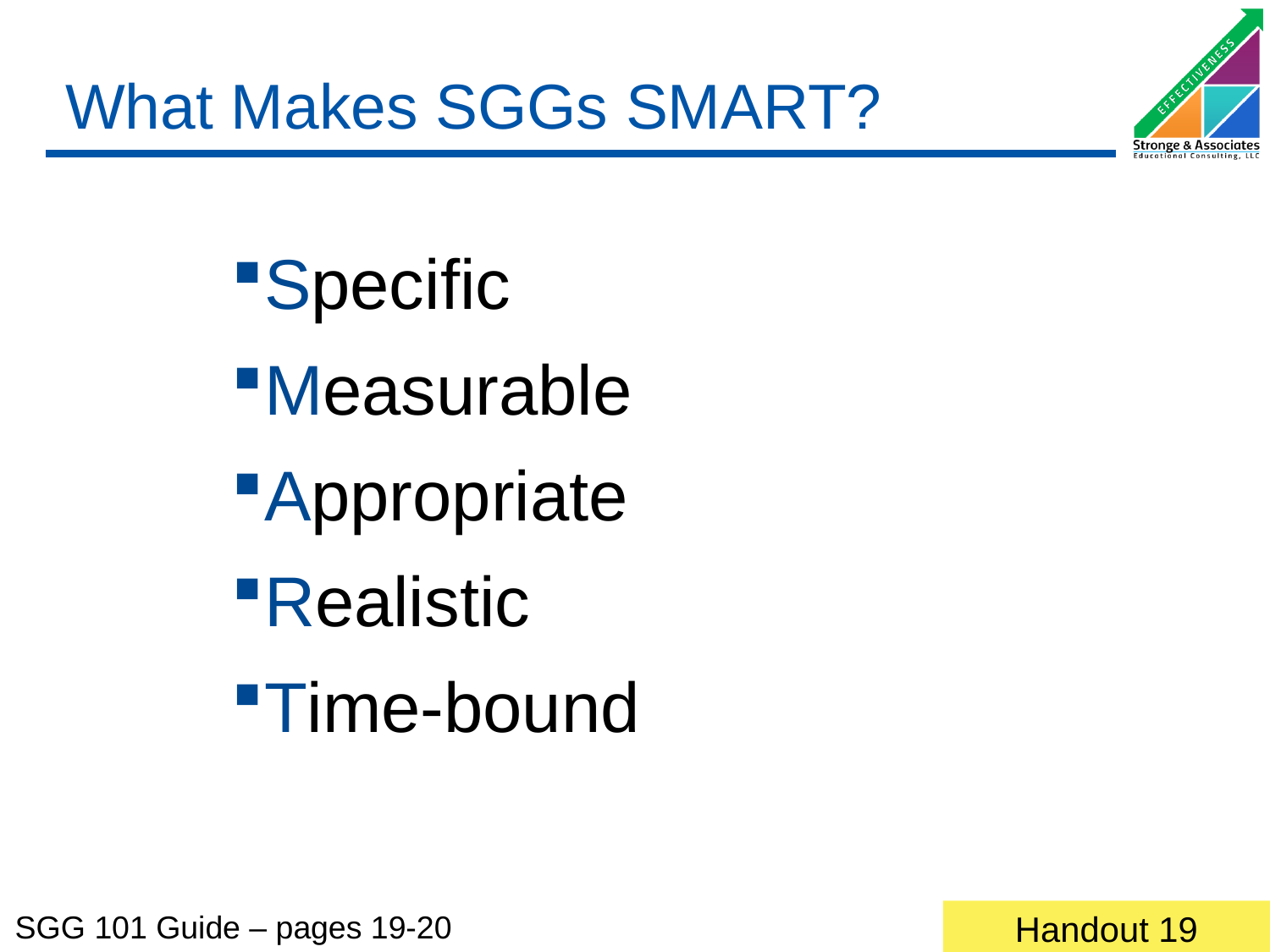

# What Makes SGGs SMART?
Specific
Measurable
Appropriate
Realistic
Time-bound
SGG 101 Guide – pages 19-20
Handout 19